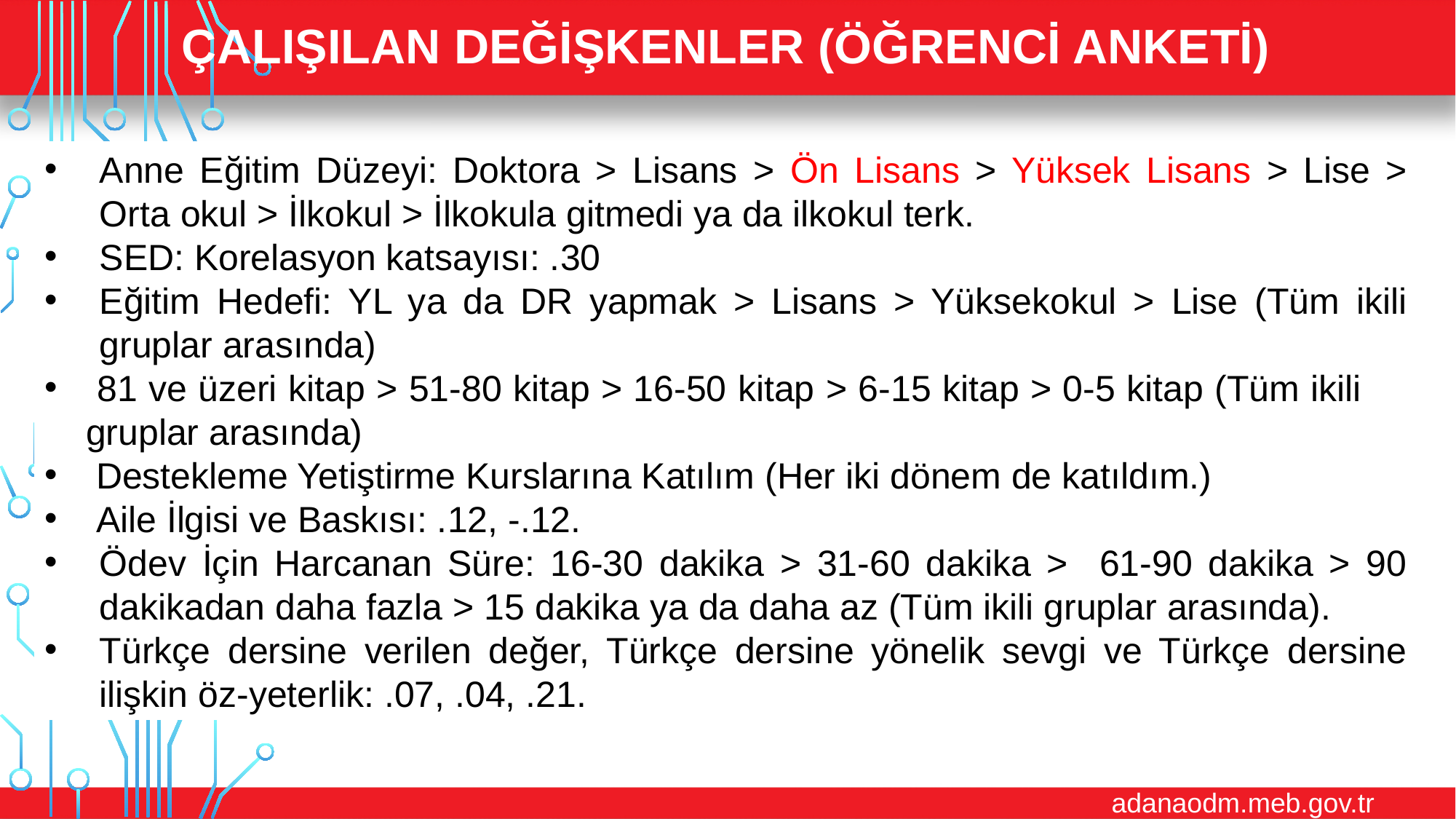

# Çalışılan Değişkenler (Öğrenci Anketi)
Anne Eğitim Düzeyi: Doktora > Lisans > Ön Lisans > Yüksek Lisans > Lise > Orta okul > İlkokul > İlkokula gitmedi ya da ilkokul terk.
SED: Korelasyon katsayısı: .30
Eğitim Hedefi: YL ya da DR yapmak > Lisans > Yüksekokul > Lise (Tüm ikili gruplar arasında)
 81 ve üzeri kitap > 51-80 kitap > 16-50 kitap > 6-15 kitap > 0-5 kitap (Tüm ikili     gruplar arasında)
 Destekleme Yetiştirme Kurslarına Katılım (Her iki dönem de katıldım.)
 Aile İlgisi ve Baskısı: .12, -.12.
Ödev İçin Harcanan Süre: 16-30 dakika > 31-60 dakika >  61-90 dakika > 90 dakikadan daha fazla > 15 dakika ya da daha az (Tüm ikili gruplar arasında).
Türkçe dersine verilen değer, Türkçe dersine yönelik sevgi ve Türkçe dersine ilişkin öz-yeterlik: .07, .04, .21.
adanaodm.meb.gov.tr